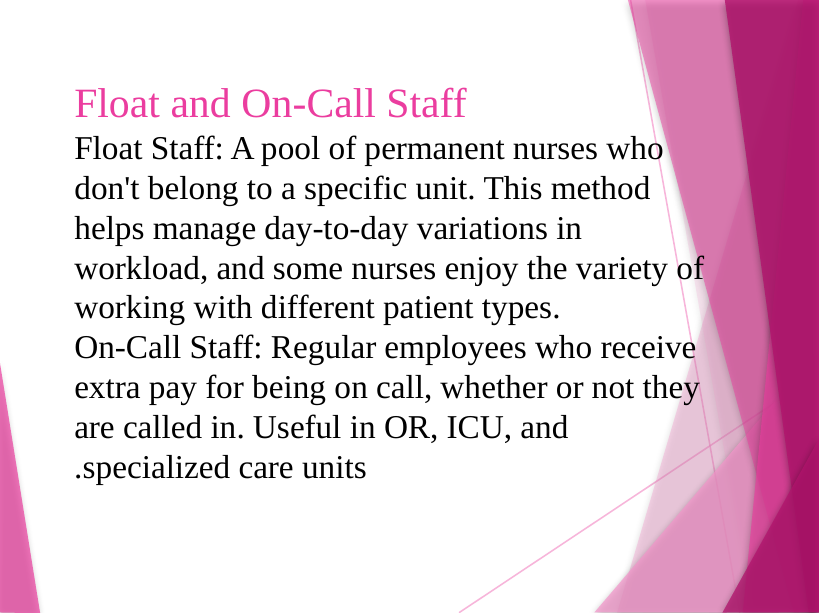

# Float and On-Call Staff Float Staff: A pool of permanent nurses who don't belong to a specific unit. This method helps manage day-to-day variations in workload, and some nurses enjoy the variety of working with different patient types. On-Call Staff: Regular employees who receive extra pay for being on call, whether or not they are called in. Useful in OR, ICU, and specialized care units.